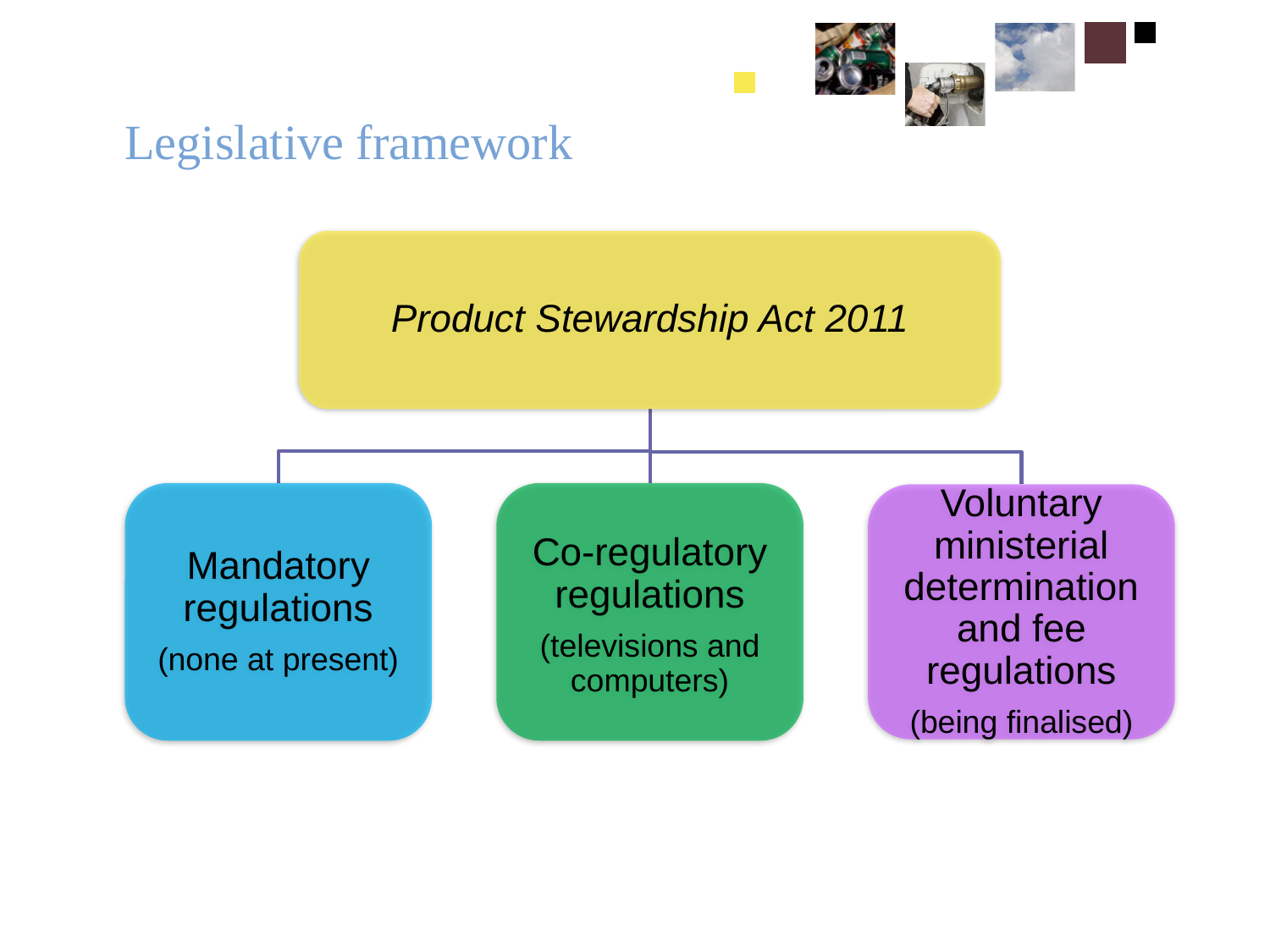

# Legislative framework
Product Stewardship Act 2011
Mandatory regulations
(none at present)

Co-regulatory regulations
(televisions and computers)

Voluntary ministerial determination and fee regulations
(being finalised)